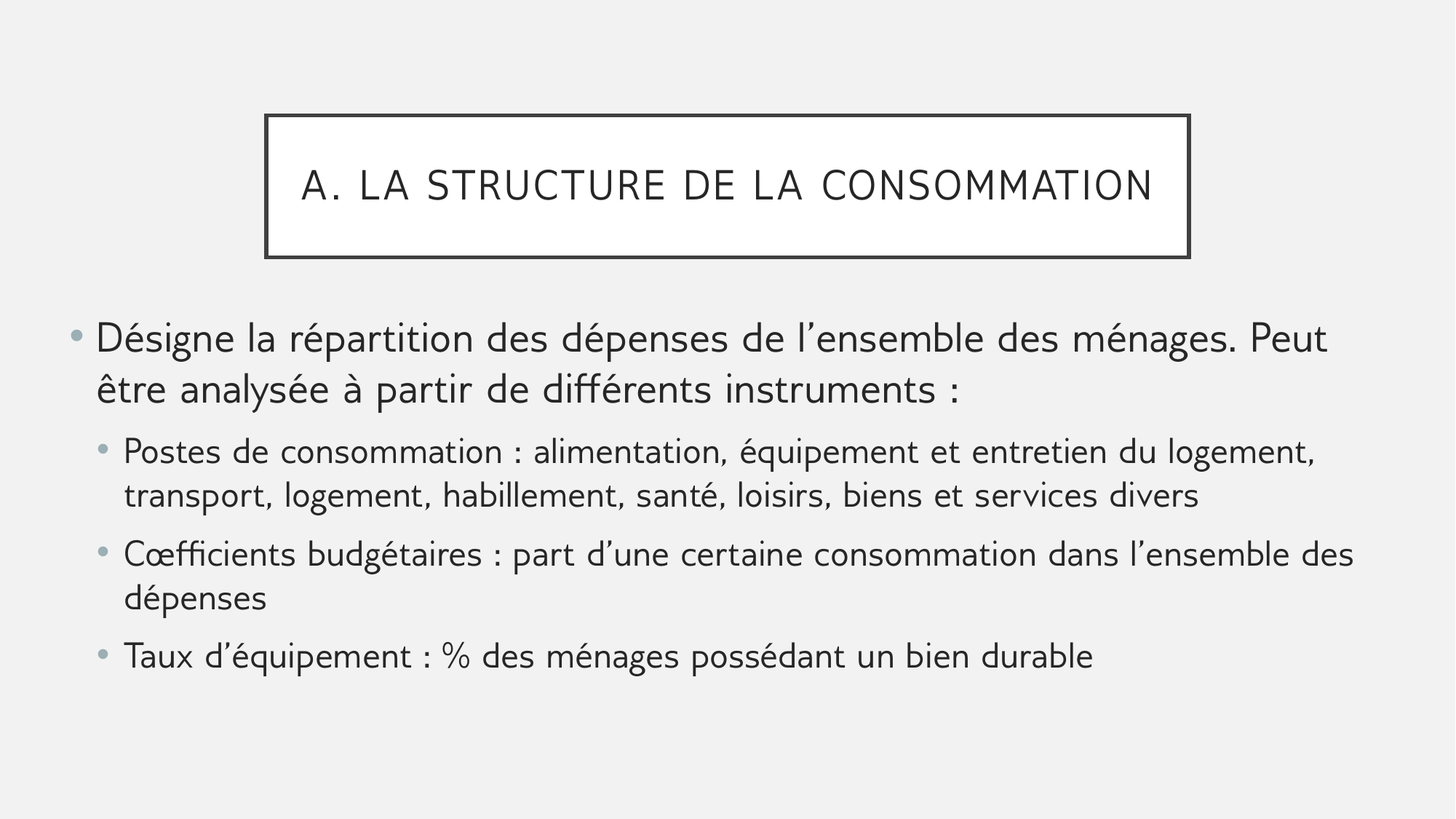

# A. La structure de la consommation
Désigne la répartition des dépenses de l’ensemble des ménages. Peut être analysée à partir de différents instruments :
Postes de consommation : alimentation, équipement et entretien du logement, transport, logement, habillement, santé, loisirs, biens et services divers
Coefficients budgétaires : part d’une certaine consommation dans l’ensemble des dépenses
Taux d’équipement : % des ménages possédant un bien durable